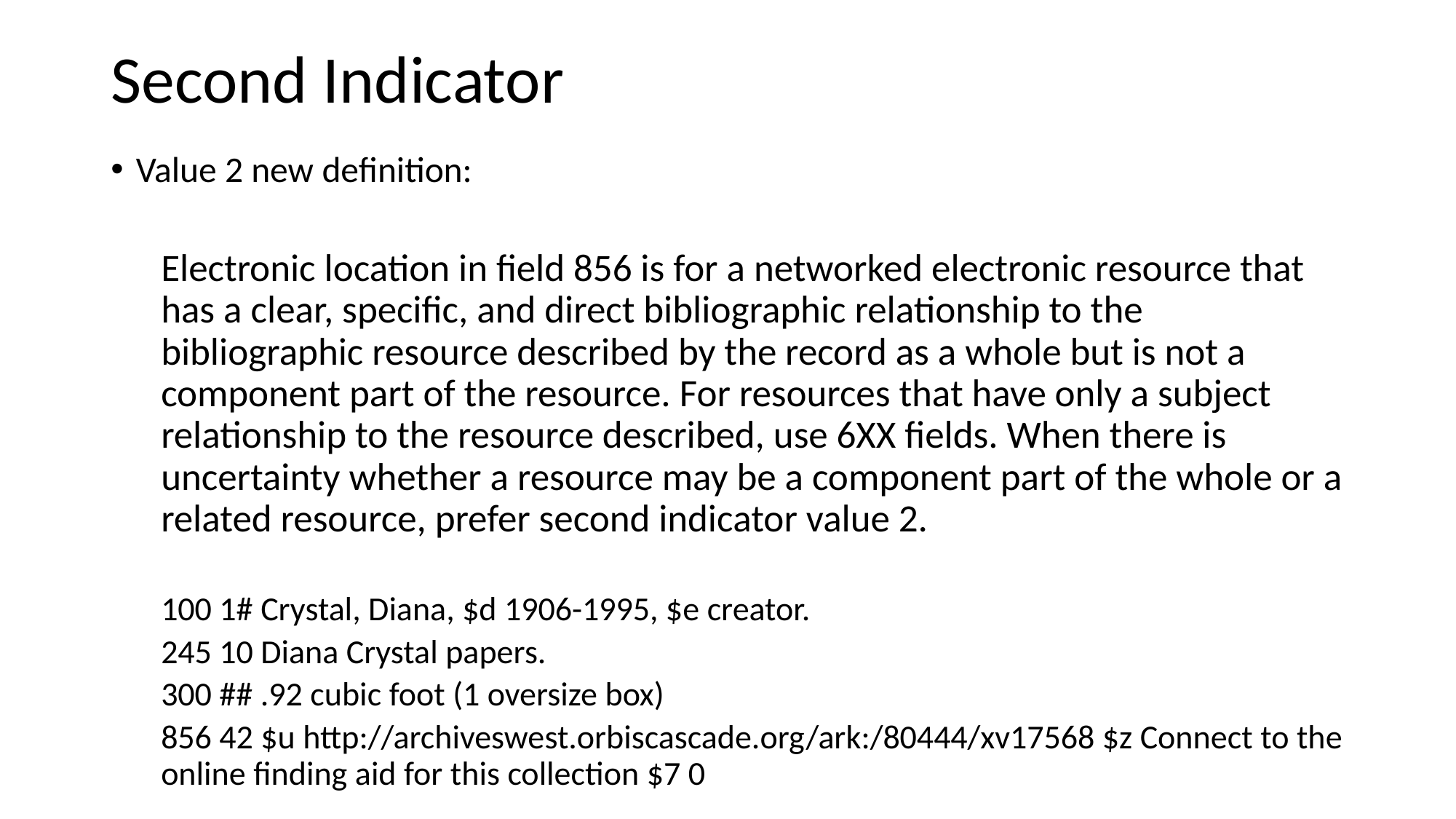

# Second Indicator
Value 2 new definition:

Electronic location in field 856 is for a networked electronic resource that has a clear, specific, and direct bibliographic relationship to the bibliographic resource described by the record as a whole but is not a component part of the resource. For resources that have only a subject relationship to the resource described, use 6XX fields. When there is uncertainty whether a resource may be a component part of the whole or a related resource, prefer second indicator value 2.

100 1# Crystal, Diana, $d 1906-1995, $e creator.
245 10 Diana Crystal papers.
300 ## .92 cubic foot (1 oversize box)
856 42 $u http://archiveswest.orbiscascade.org/ark:/80444/xv17568 $z Connect to the online finding aid for this collection $7 0